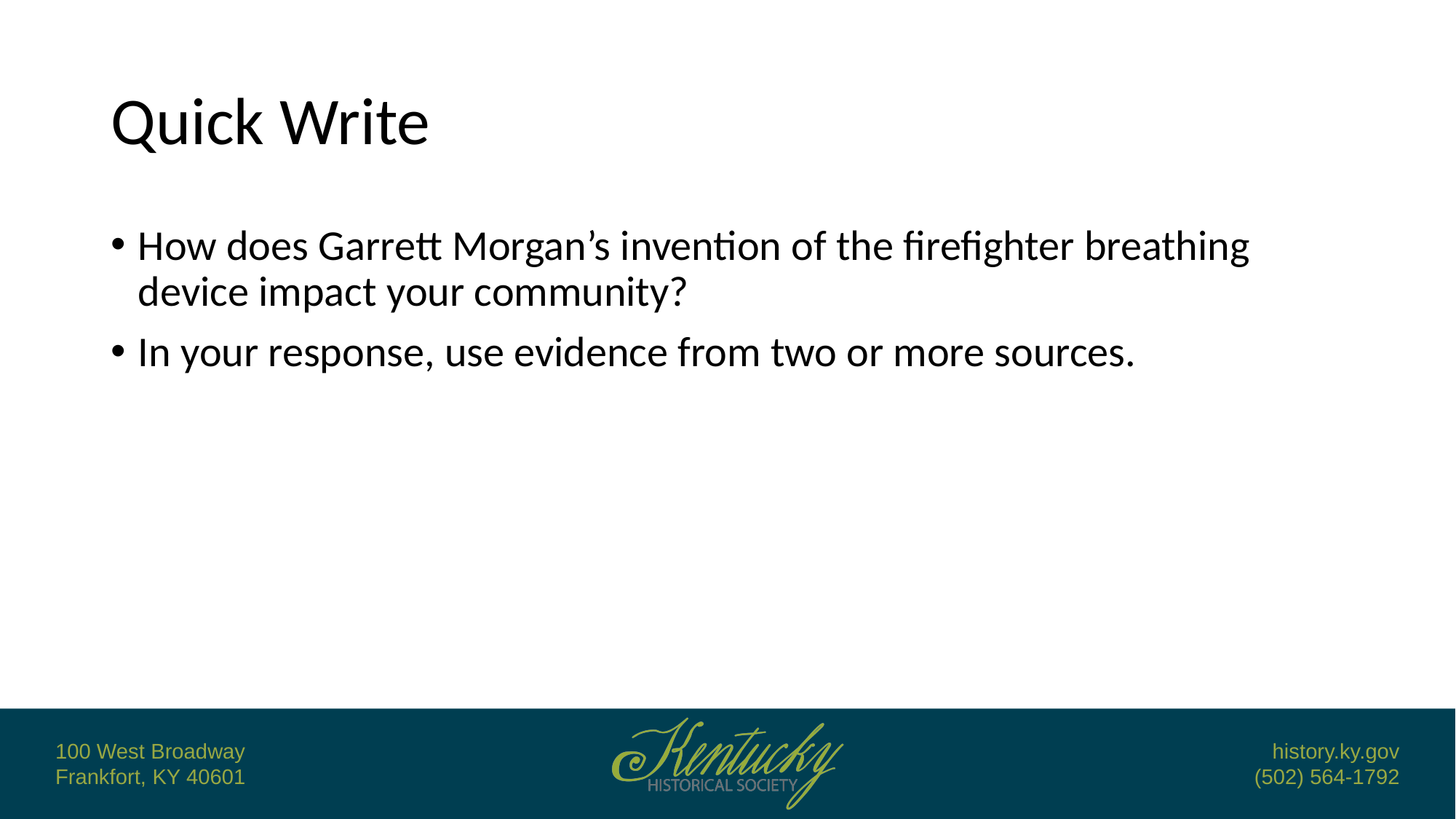

# Quick Write
How does Garrett Morgan’s invention of the firefighter breathing device impact your community?
In your response, use evidence from two or more sources.